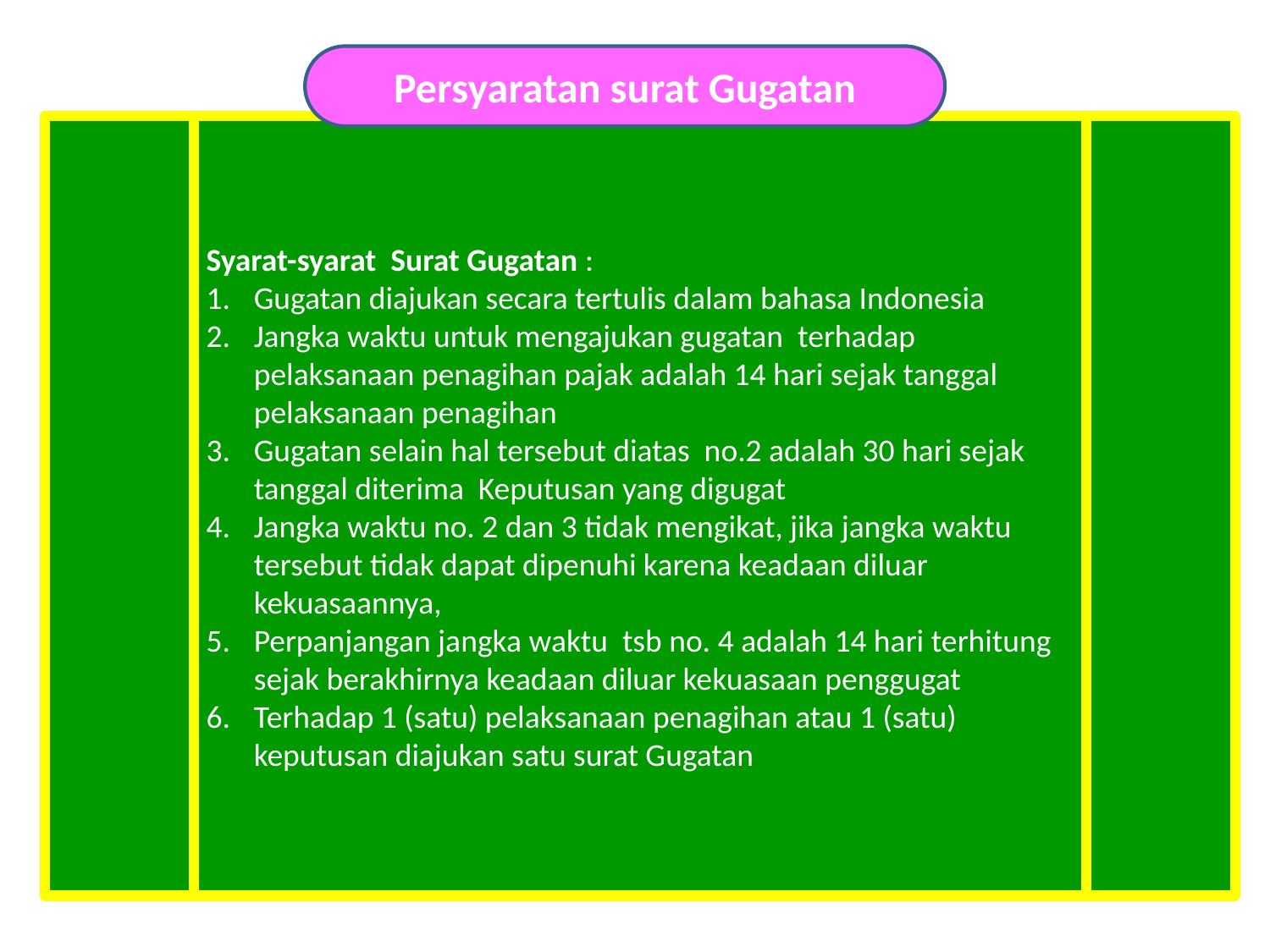

Persyaratan surat Gugatan
Syarat-syarat  Surat Gugatan :
Gugatan diajukan secara tertulis dalam bahasa Indonesia
Jangka waktu untuk mengajukan gugatan  terhadap pelaksanaan penagihan pajak adalah 14 hari sejak tanggal pelaksanaan penagihan
Gugatan selain hal tersebut diatas  no.2 adalah 30 hari sejak tanggal diterima  Keputusan yang digugat
Jangka waktu no. 2 dan 3 tidak mengikat, jika jangka waktu tersebut tidak dapat dipenuhi karena keadaan diluar kekuasaannya,
Perpanjangan jangka waktu  tsb no. 4 adalah 14 hari terhitung sejak berakhirnya keadaan diluar kekuasaan penggugat
Terhadap 1 (satu) pelaksanaan penagihan atau 1 (satu) keputusan diajukan satu surat Gugatan